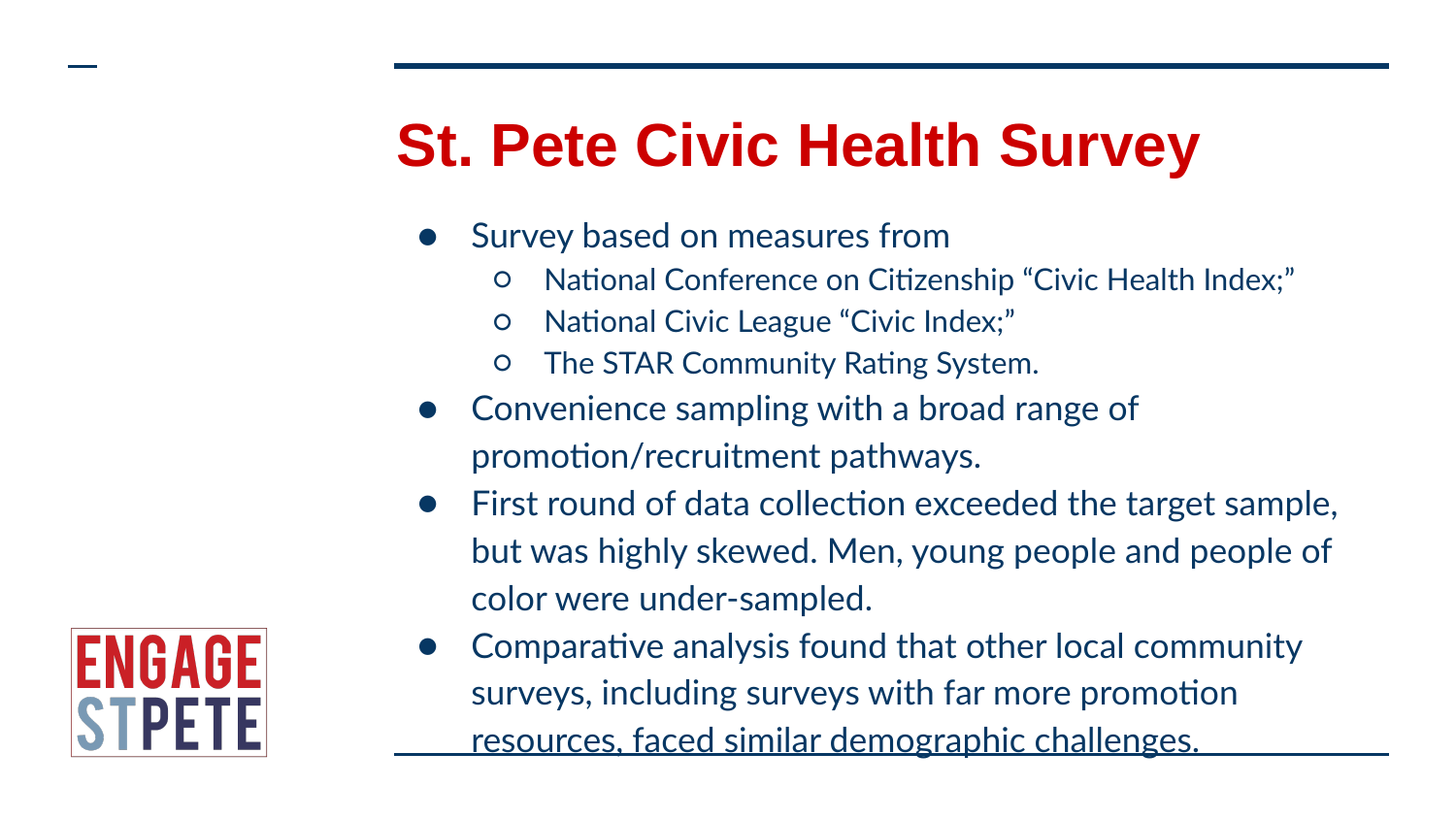

# St. Pete Civic Health Survey
Survey based on measures from
National Conference on Citizenship “Civic Health Index;”
National Civic League “Civic Index;”
The STAR Community Rating System.
Convenience sampling with a broad range of promotion/recruitment pathways.
First round of data collection exceeded the target sample, but was highly skewed. Men, young people and people of color were under-sampled.
Comparative analysis found that other local community surveys, including surveys with far more promotion resources, faced similar demographic challenges.